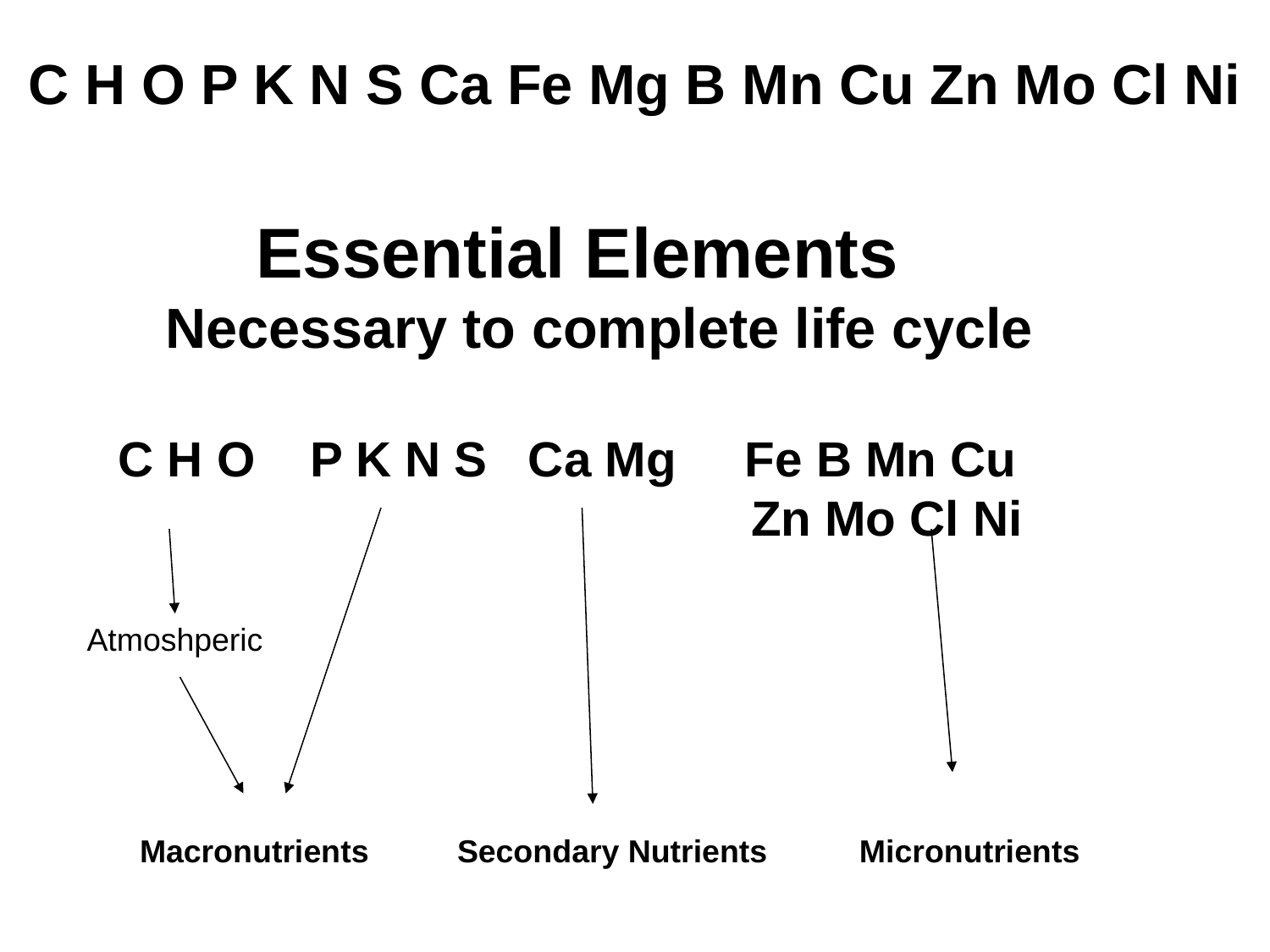

C H O P K N S Ca Fe Mg B Mn Cu Zn Mo Cl Ni
       Essential Elements
   Necessary to complete life cycle

C H O    P K N S   Ca Mg     Fe B Mn Cu
                                              Zn Mo Cl Ni
Atmoshperic
Macronutrients
Secondary Nutrients
Micronutrients